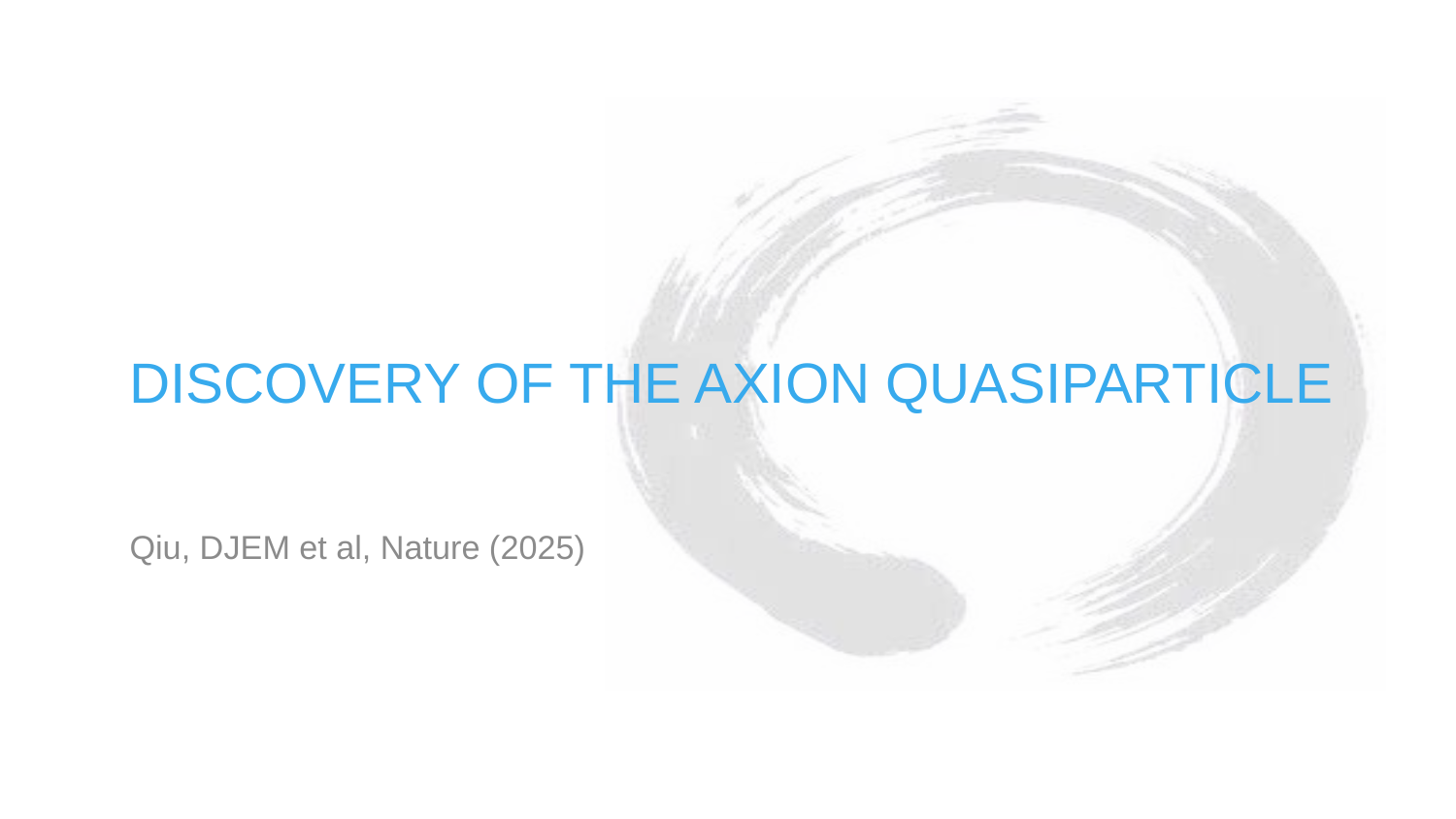

# Discovery of the axion quasiparticle
Qiu, DJEM et al, Nature (2025)